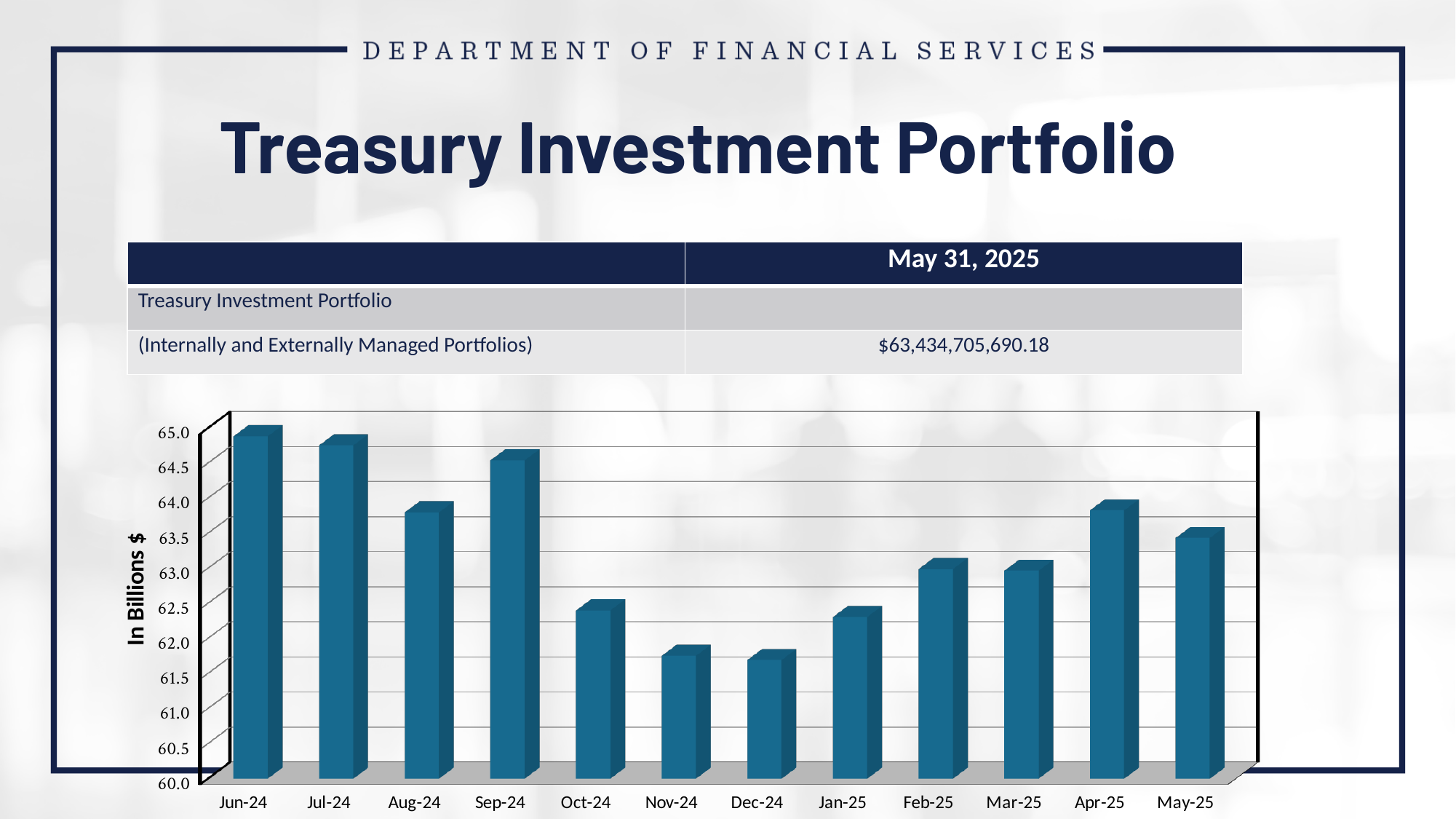

Treasury Investment Portfolio
|  | May 31, 2025 |
| --- | --- |
| Treasury Investment Portfolio |  |
| (Internally and Externally Managed Portfolios) | $63,434,705,690.18 |

[unsupported chart]